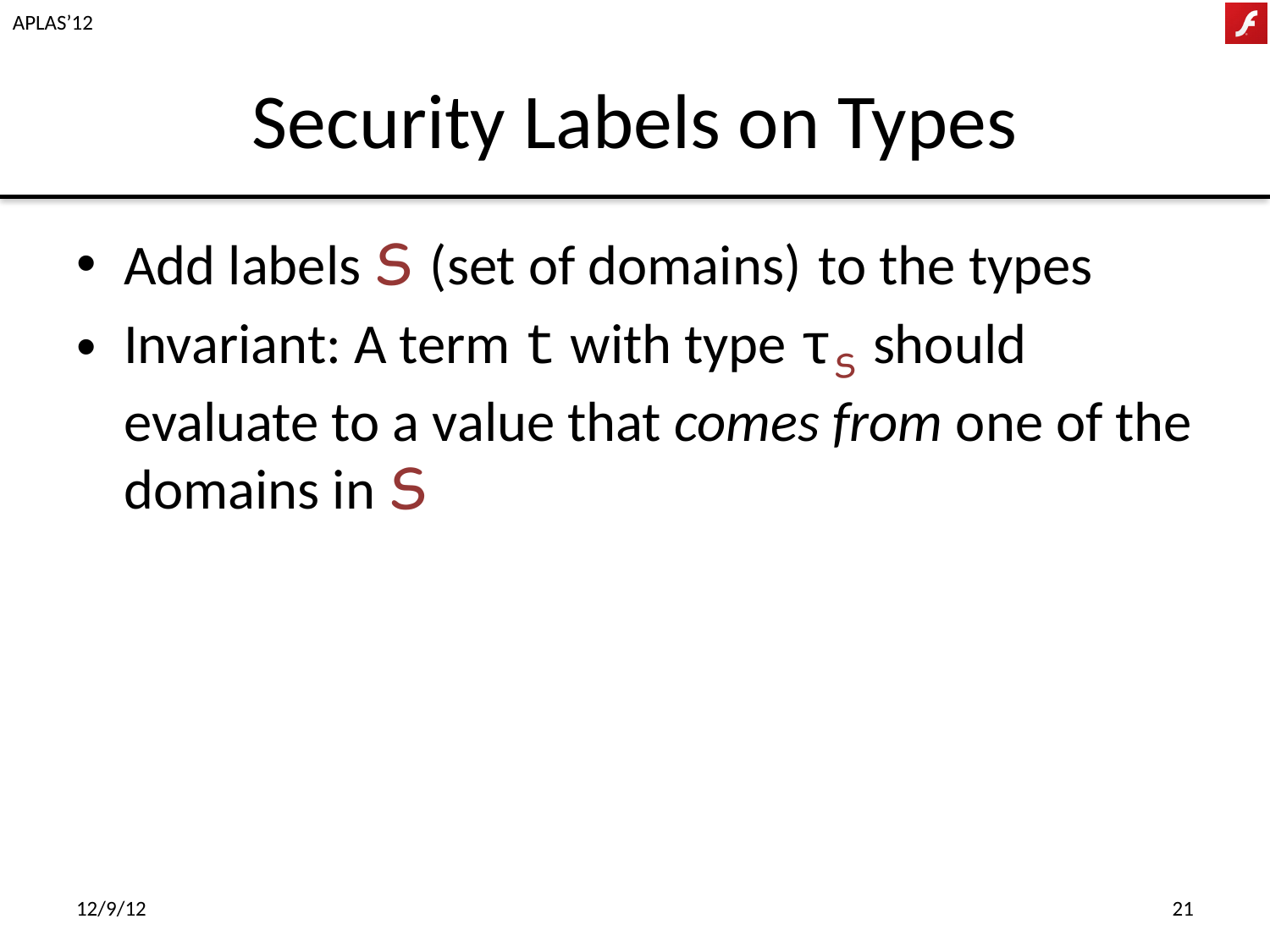

# Security Labels on Types
Add labels S (set of domains) to the types
Invariant: A term t with type τS should evaluate to a value that comes from one of the domains in S
12/9/12
21